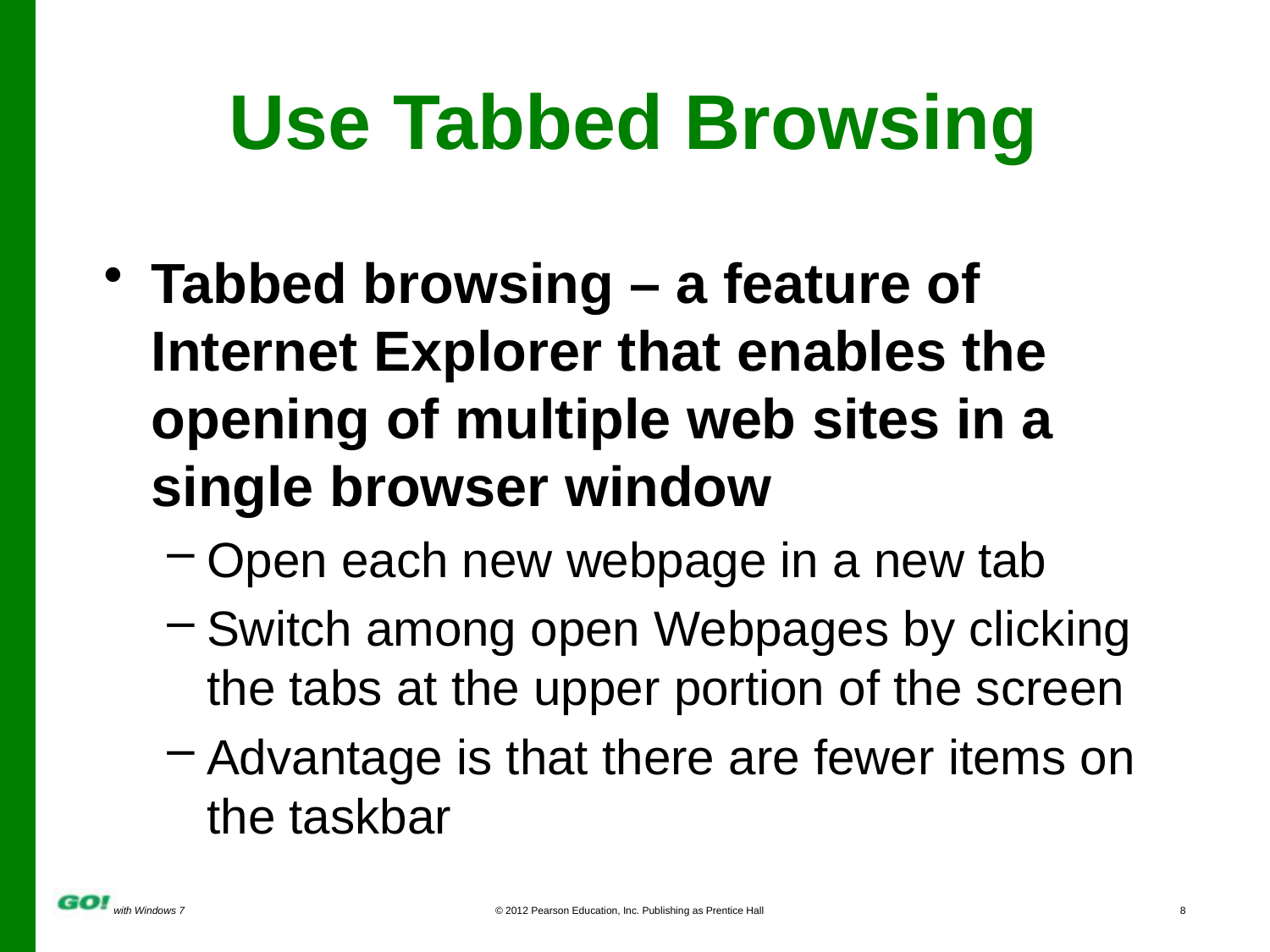

Use Tabbed Browsing
Tabbed browsing – a feature of Internet Explorer that enables the opening of multiple web sites in a single browser window
Open each new webpage in a new tab
Switch among open Webpages by clicking the tabs at the upper portion of the screen
Advantage is that there are fewer items on the taskbar